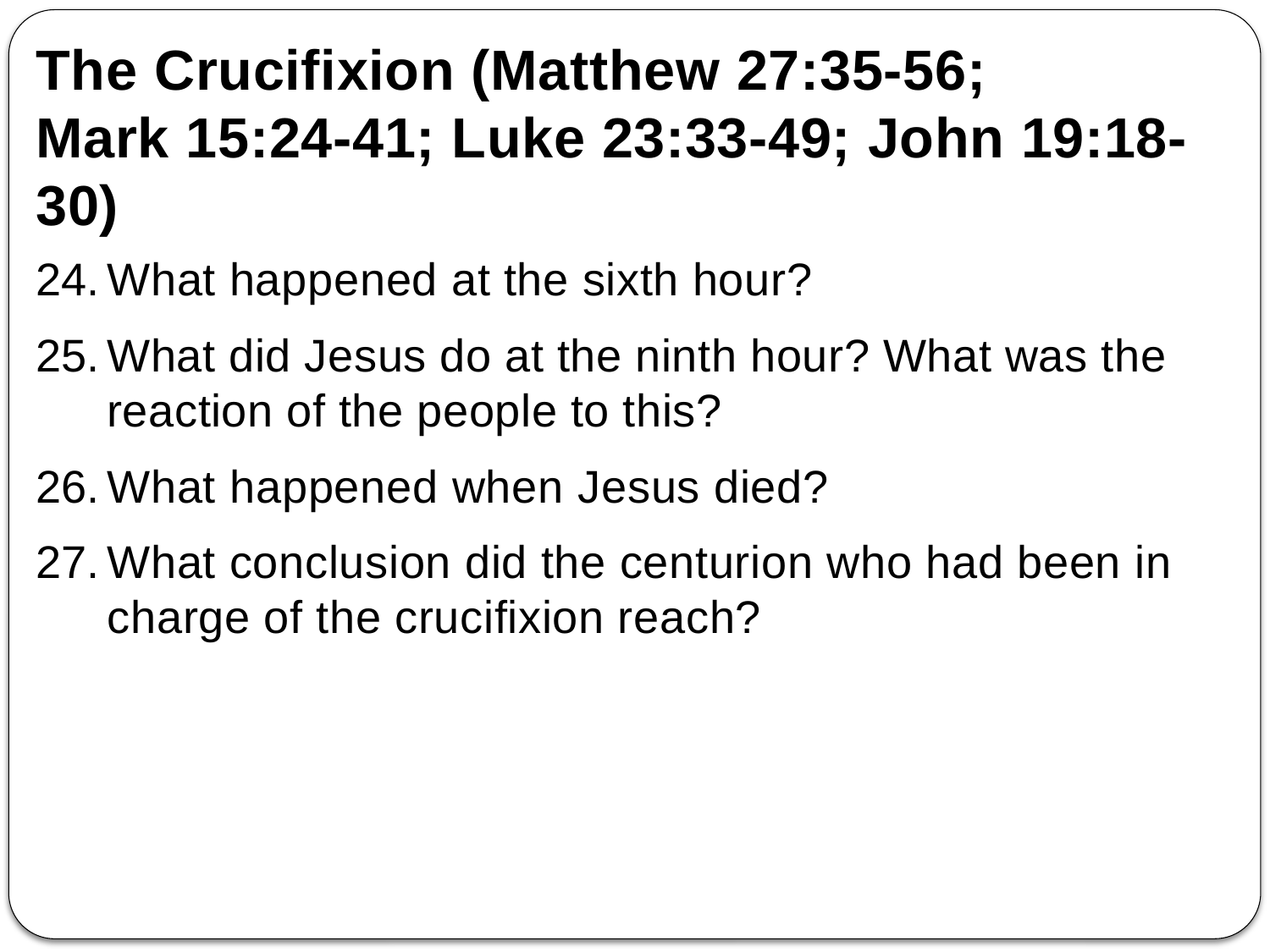

The Crucifixion (Matthew 27:35-56;
Mark 15:24-41; Luke 23:33-49; John 19:18-30)
What happened at the sixth hour?
What did Jesus do at the ninth hour? What was the reaction of the people to this?
What happened when Jesus died?
What conclusion did the centurion who had been in charge of the crucifixion reach?